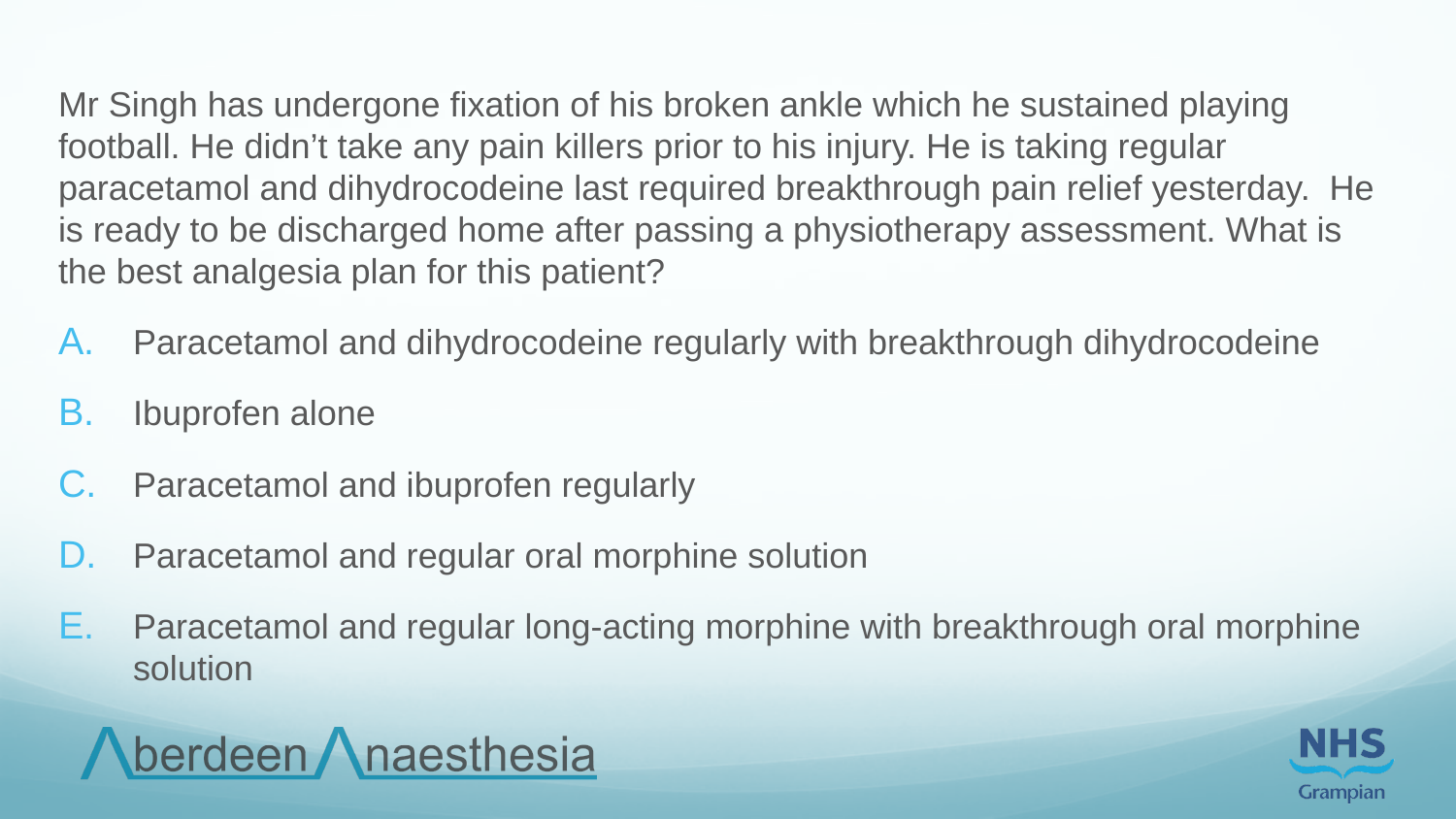

Mr Singh has undergone fixation of his broken ankle which he sustained playing football. He didn’t take any pain killers prior to his injury. He is taking regular paracetamol and dihydrocodeine last required breakthrough pain relief yesterday.  He is ready to be discharged home after passing a physiotherapy assessment. What is the best analgesia plan for this patient?
Paracetamol and dihydrocodeine regularly with breakthrough dihydrocodeine
Ibuprofen alone
Paracetamol and ibuprofen regularly
Paracetamol and regular oral morphine solution
Paracetamol and regular long-acting morphine with breakthrough oral morphine solution